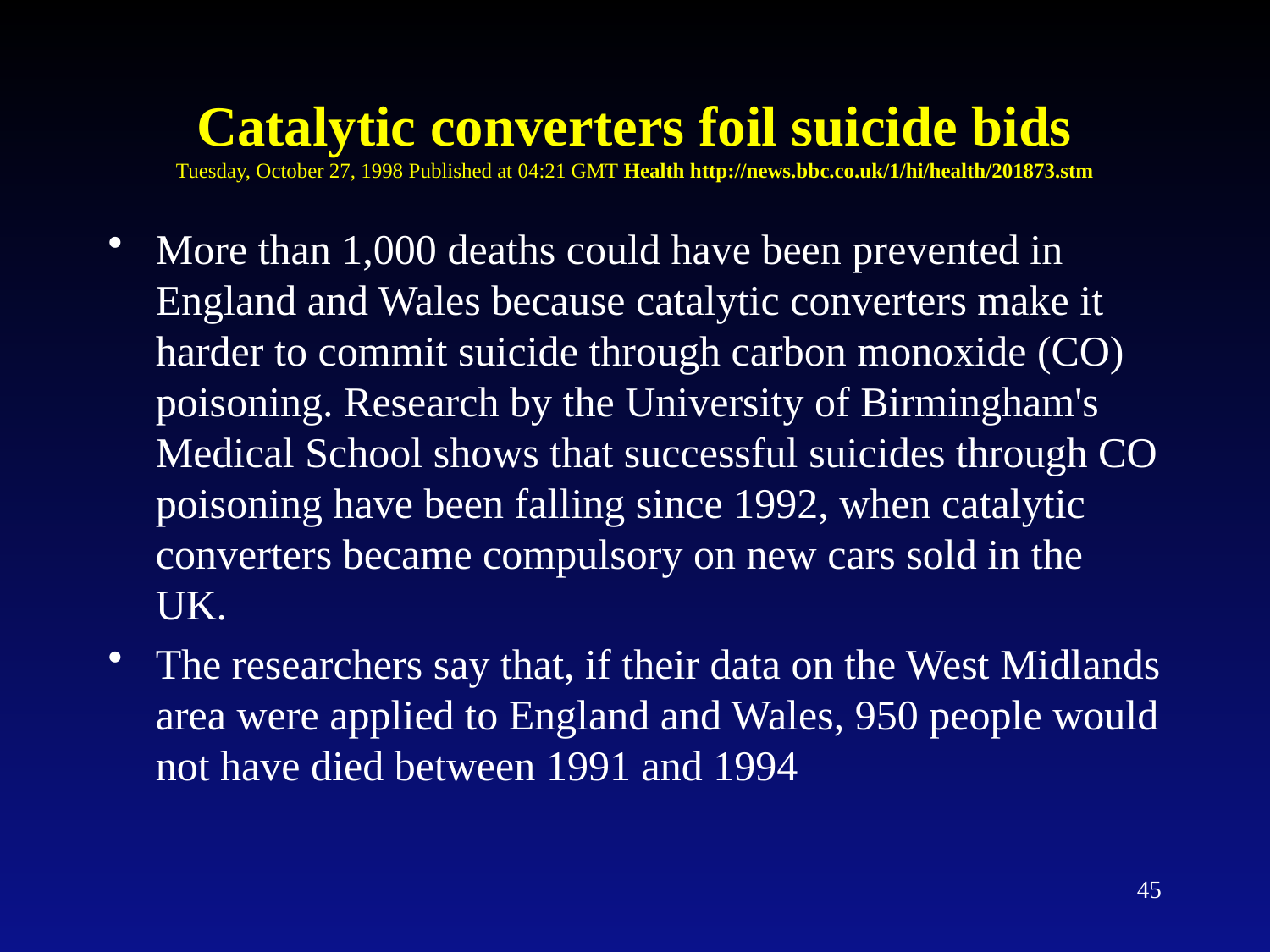

# Catalytic converters foil suicide bids Tuesday, October 27, 1998 Published at 04:21 GMT Health http://news.bbc.co.uk/1/hi/health/201873.stm
More than 1,000 deaths could have been prevented in England and Wales because catalytic converters make it harder to commit suicide through carbon monoxide (CO) poisoning. Research by the University of Birmingham's Medical School shows that successful suicides through CO poisoning have been falling since 1992, when catalytic converters became compulsory on new cars sold in the UK.
The researchers say that, if their data on the West Midlands area were applied to England and Wales, 950 people would not have died between 1991 and 1994

45